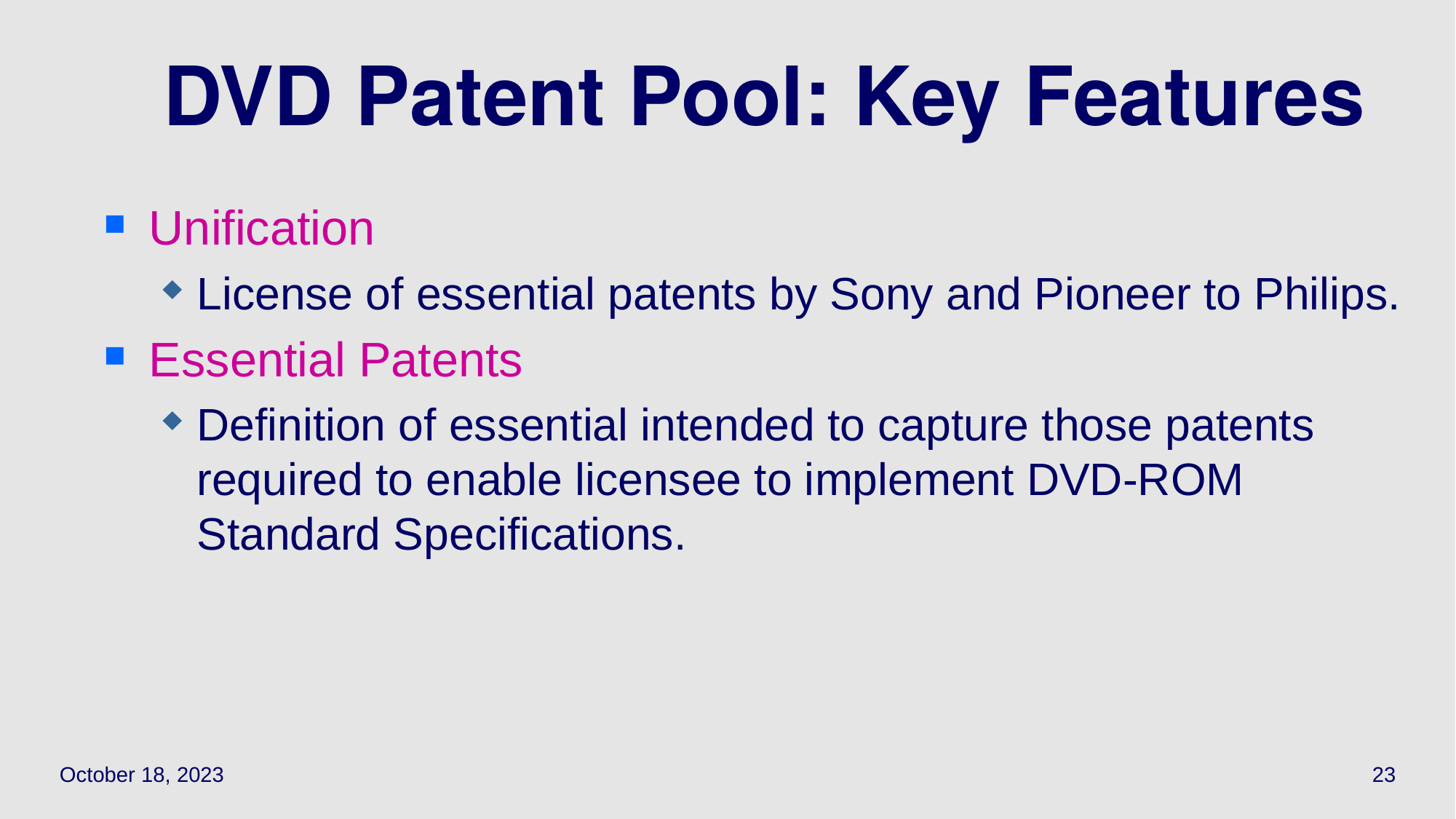

# DVD Patent Pool: Key Features
Unification
License of essential patents by Sony and Pioneer to Philips.
Essential Patents
Definition of essential intended to capture those patents required to enable licensee to implement DVD-ROM Standard Specifications.
October 18, 2023
23